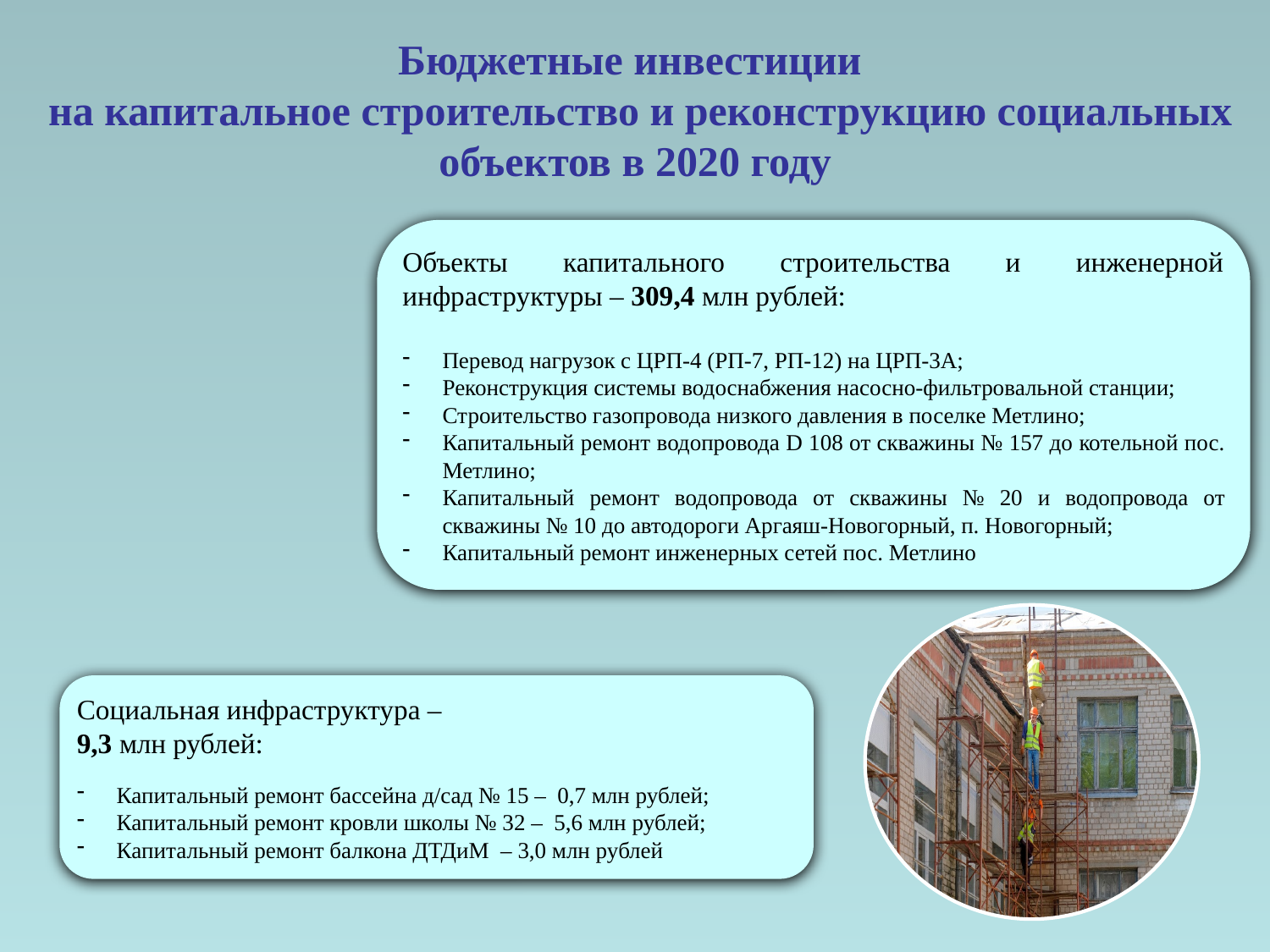

# Бюджетные инвестиции
 на капитальное строительство и реконструкцию социальных объектов в 2020 году

Объекты капитального строительства и инженерной инфраструктуры – 309,4 млн рублей:

Перевод нагрузок с ЦРП-4 (РП-7, РП-12) на ЦРП-3А;
Реконструкция системы водоснабжения насосно-фильтровальной станции;
Строительство газопровода низкого давления в поселке Метлино;
Капитальный ремонт водопровода D 108 от скважины № 157 до котельной пос. Метлино;
Капитальный ремонт водопровода от скважины № 20 и водопровода от скважины № 10 до автодороги Аргаяш-Новогорный, п. Новогорный;
Капитальный ремонт инженерных сетей пос. Метлино

Социальная инфраструктура –
9,3 млн рублей:

Капитальный ремонт бассейна д/сад № 15 –  0,7 млн рублей;
Капитальный ремонт кровли школы № 32 –  5,6 млн рублей;
Капитальный ремонт балкона ДТДиМ  – 3,0 млн рублей